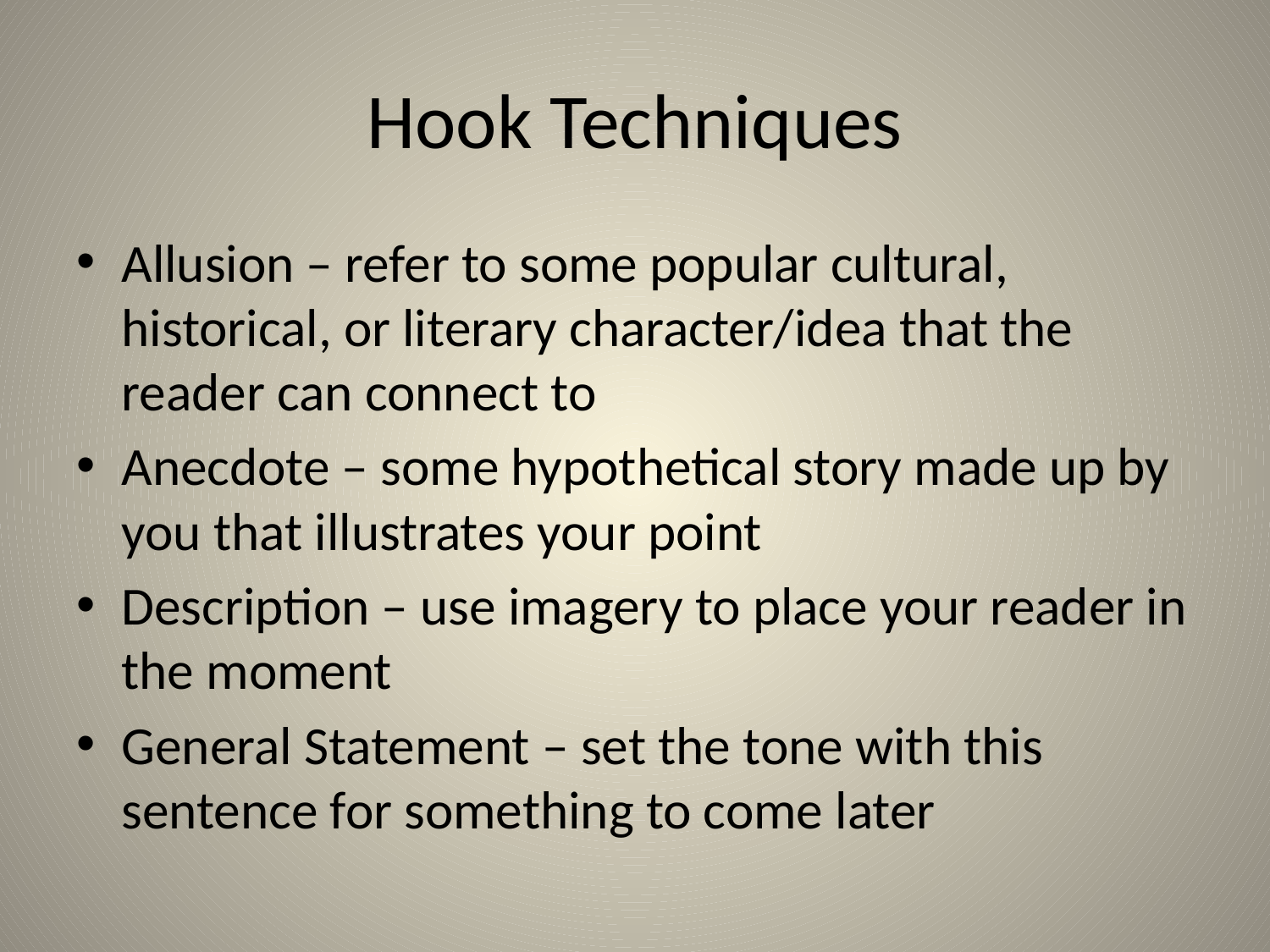

# Hook Techniques
Allusion – refer to some popular cultural, historical, or literary character/idea that the reader can connect to
Anecdote – some hypothetical story made up by you that illustrates your point
Description – use imagery to place your reader in the moment
General Statement – set the tone with this sentence for something to come later